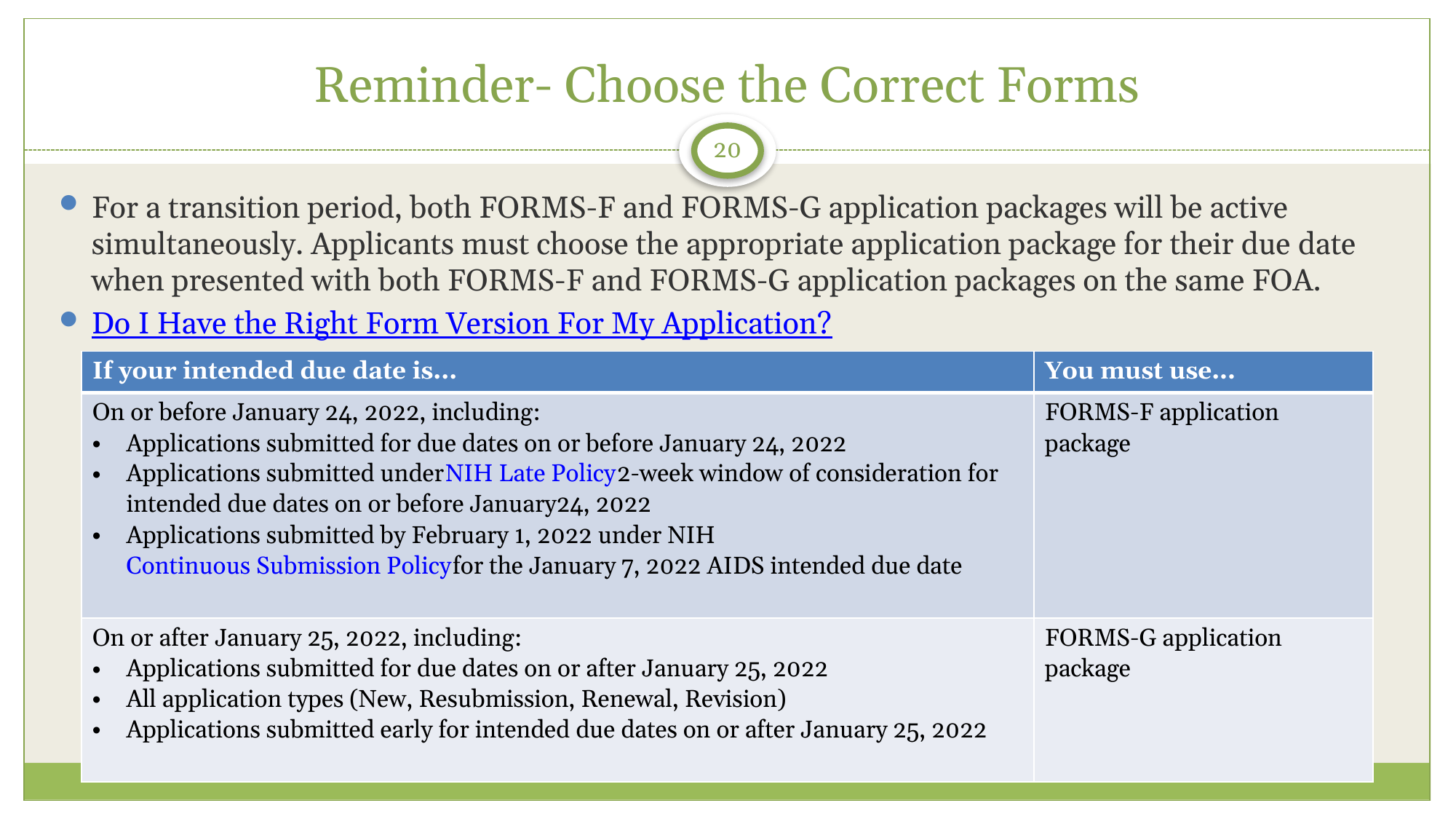

# Reminder- Choose the Correct Forms
20
For a transition period, both FORMS-F and FORMS-G application packages will be active simultaneously. Applicants must choose the appropriate application package for their due date when presented with both FORMS-F and FORMS-G application packages on the same FOA.
Do I Have the Right Form Version For My Application?

| If your intended due date is... | You must use... |
| --- | --- |
| On or before January 24, 2022, including: Applications submitted for due dates on or before January 24, 2022 Applications submitted under NIH Late Policy 2-week window of consideration for intended due dates on or before January24, 2022 Applications submitted by February 1, 2022 under NIH Continuous Submission Policy for the January 7, 2022 AIDS intended due date | FORMS-F application package |
| On or after January 25, 2022, including: Applications submitted for due dates on or after January 25, 2022 All application types (New, Resubmission, Renewal, Revision) Applications submitted early for intended due dates on or after January 25, 2022 | FORMS-G application package |